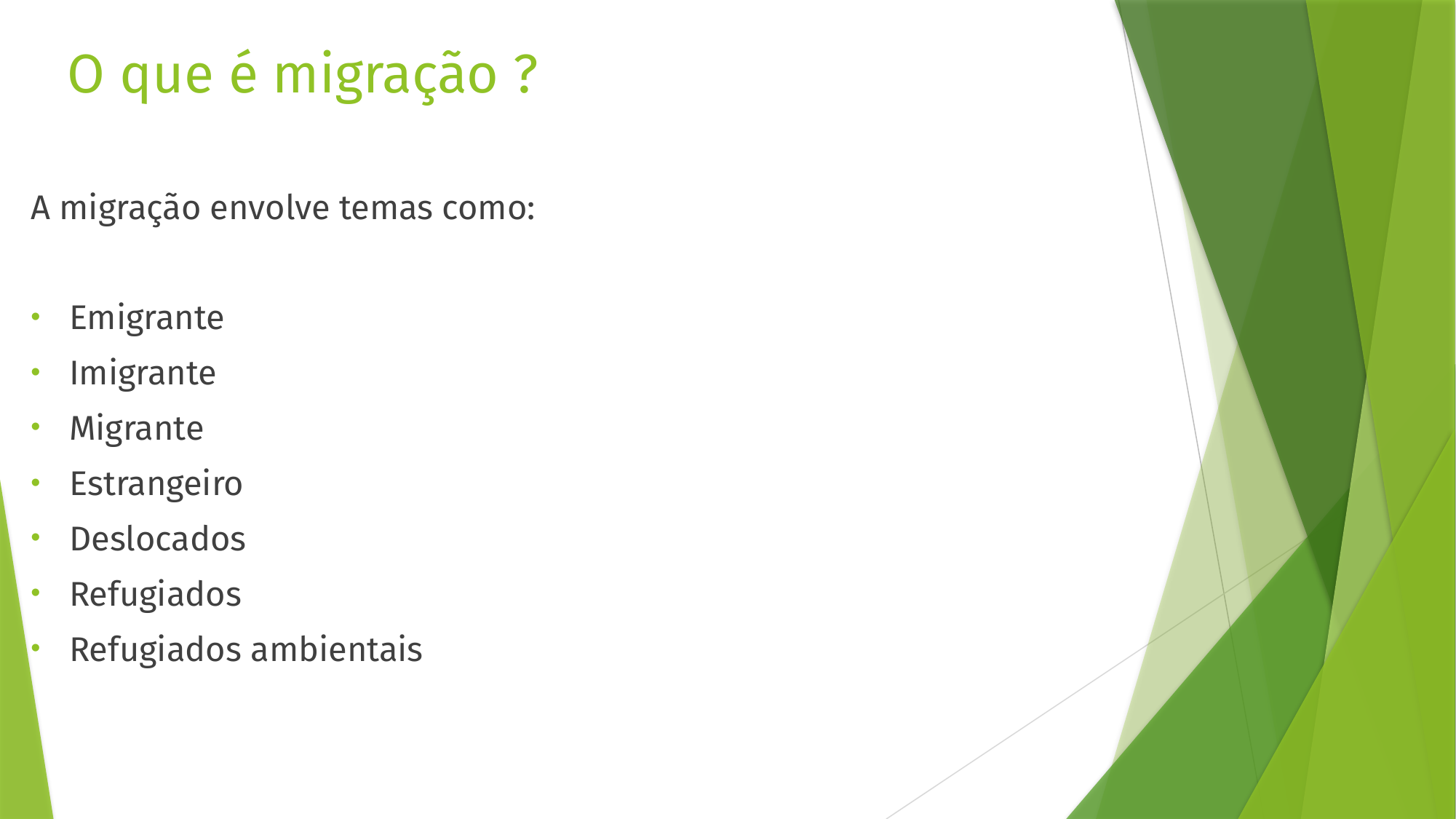

# O que é migração ?

A migração envolve temas como:

Emigrante
Imigrante
Migrante
Estrangeiro
Deslocados
Refugiados
Refugiados ambientais